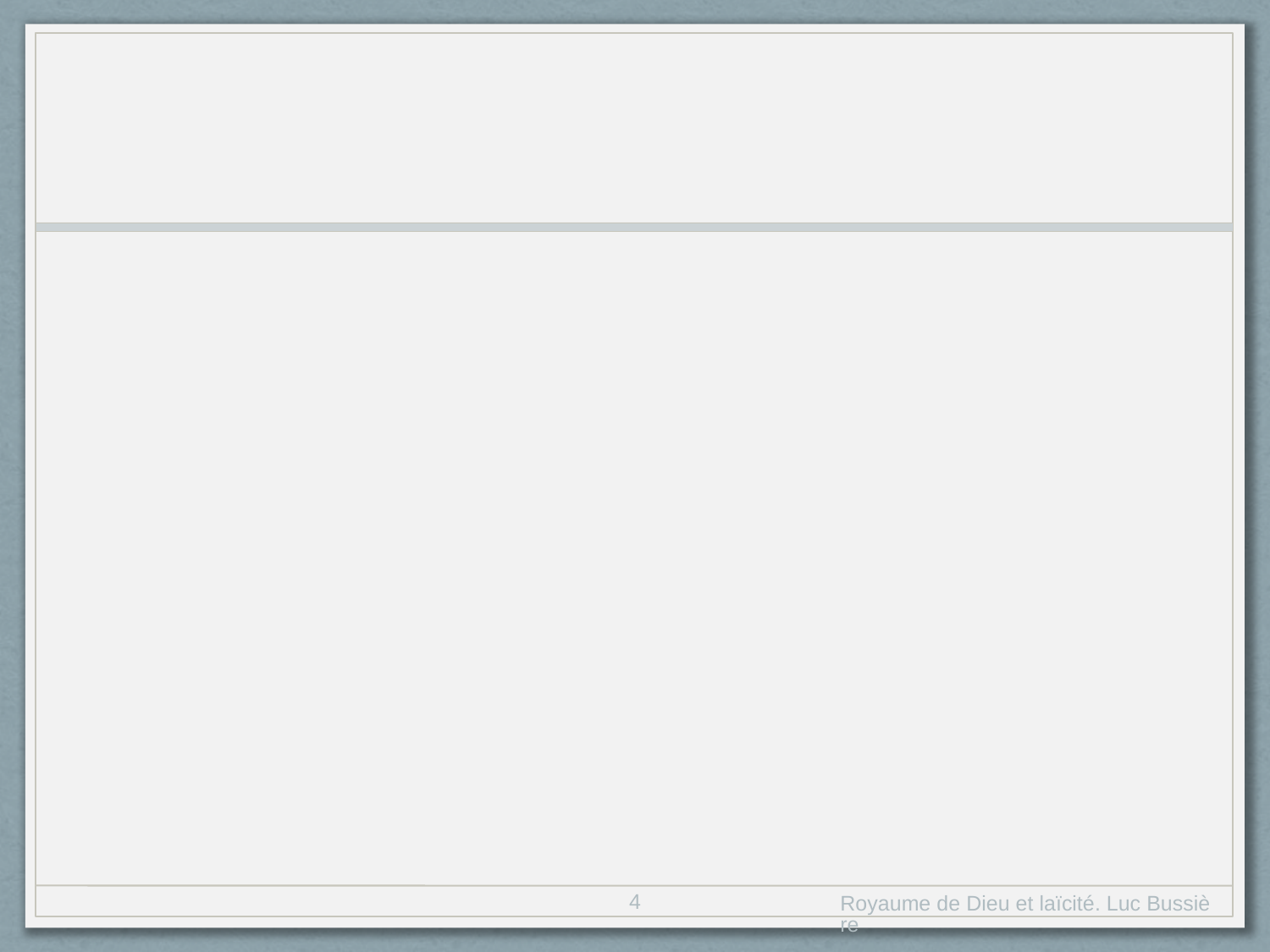

#

4
Royaume de Dieu et laïcité. Luc Bussière